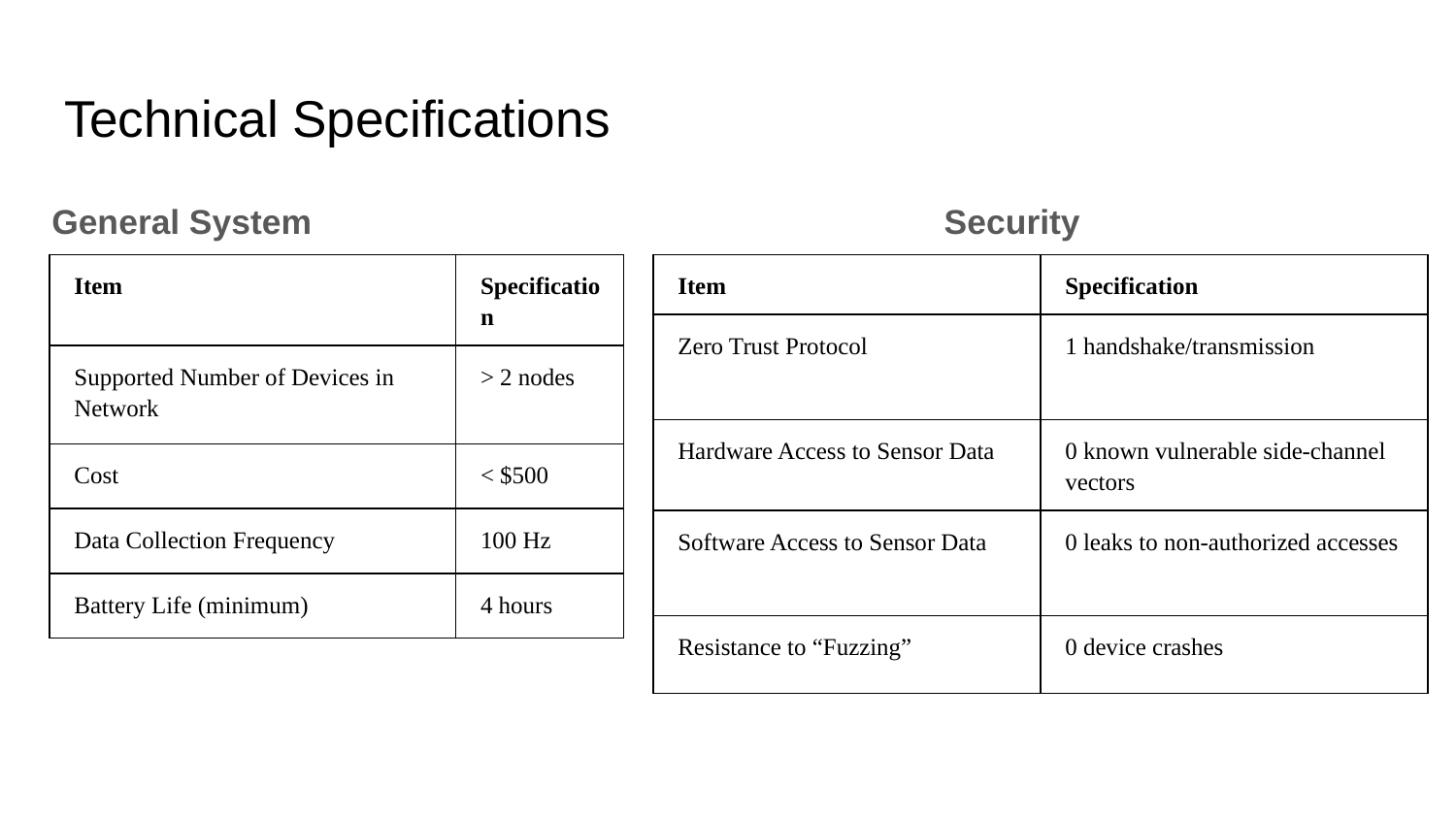

# Technical Specifications
General System					  Security
| Item | Specification |
| --- | --- |
| Supported Number of Devices in Network | > 2 nodes |
| Cost | < $500 |
| Data Collection Frequency | 100 Hz |
| Battery Life (minimum) | 4 hours |
| Item | Specification |
| --- | --- |
| Zero Trust Protocol | 1 handshake/transmission |
| Hardware Access to Sensor Data | 0 known vulnerable side-channel vectors |
| Software Access to Sensor Data | 0 leaks to non-authorized accesses |
| Resistance to “Fuzzing” | 0 device crashes |